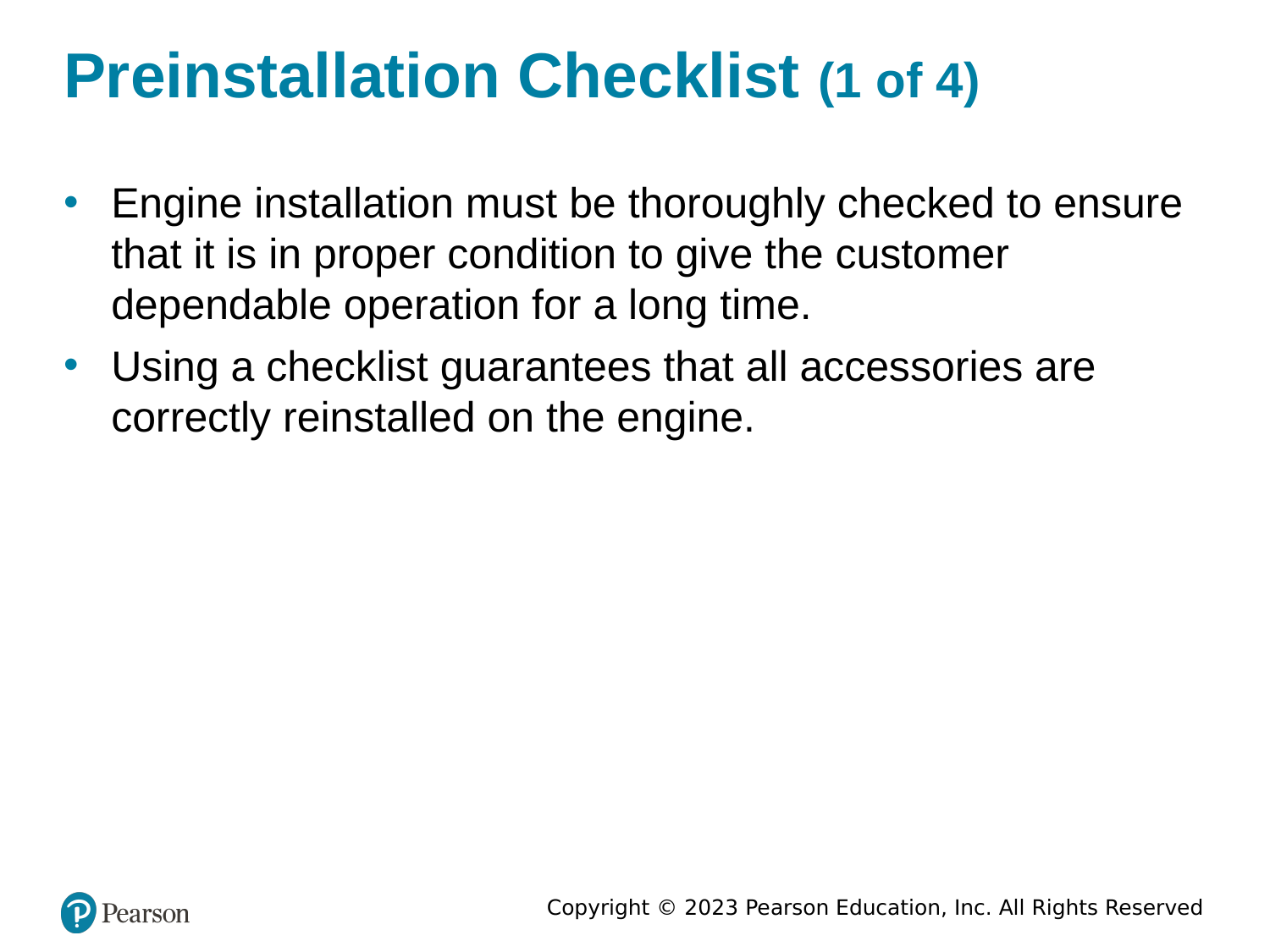

# Preinstallation Checklist (1 of 4)
Engine installation must be thoroughly checked to ensure that it is in proper condition to give the customer dependable operation for a long time.
Using a checklist guarantees that all accessories are correctly reinstalled on the engine.